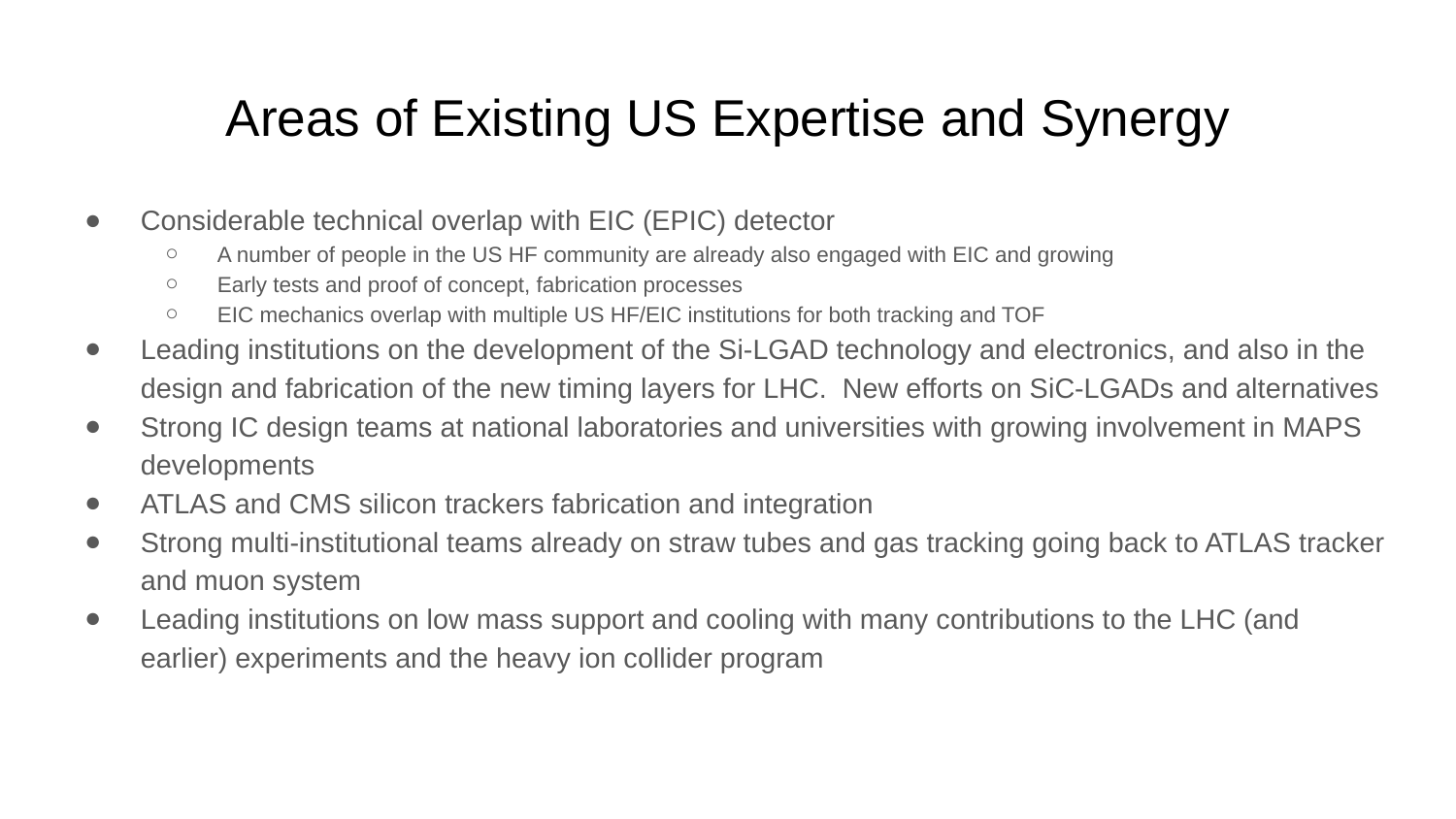

Areas of Existing US Expertise and Synergy
Considerable technical overlap with EIC (EPIC) detector
A number of people in the US HF community are already also engaged with EIC and growing
Early tests and proof of concept, fabrication processes
EIC mechanics overlap with multiple US HF/EIC institutions for both tracking and TOF
Leading institutions on the development of the Si-LGAD technology and electronics, and also in the design and fabrication of the new timing layers for LHC.  New efforts on SiC-LGADs and alternatives
Strong IC design teams at national laboratories and universities with growing involvement in MAPS developments
ATLAS and CMS silicon trackers fabrication and integration
Strong multi-institutional teams already on straw tubes and gas tracking going back to ATLAS tracker and muon system
Leading institutions on low mass support and cooling with many contributions to the LHC (and earlier) experiments and the heavy ion collider program